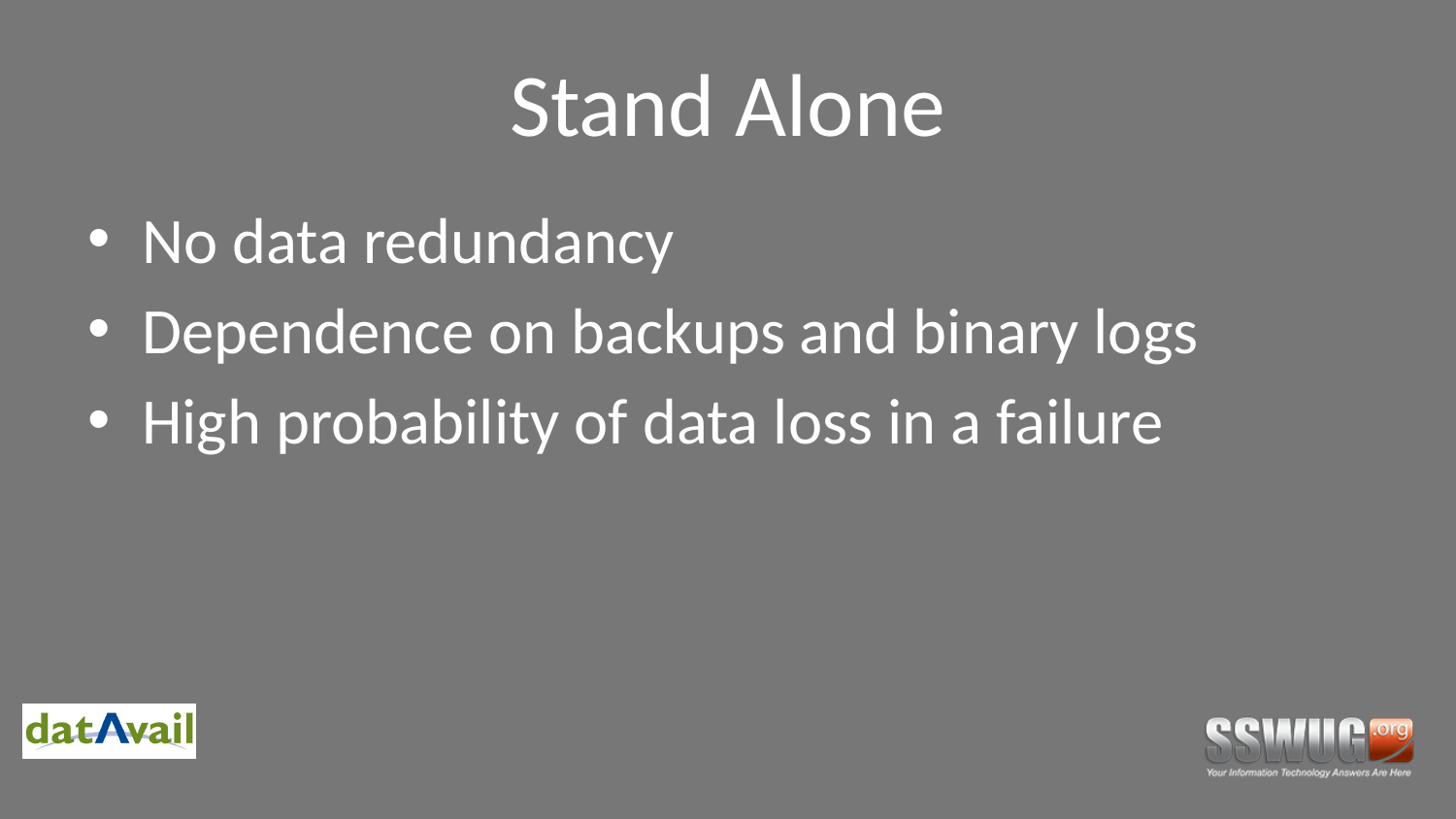

# Stand Alone
No data redundancy
Dependence on backups and binary logs
High probability of data loss in a failure